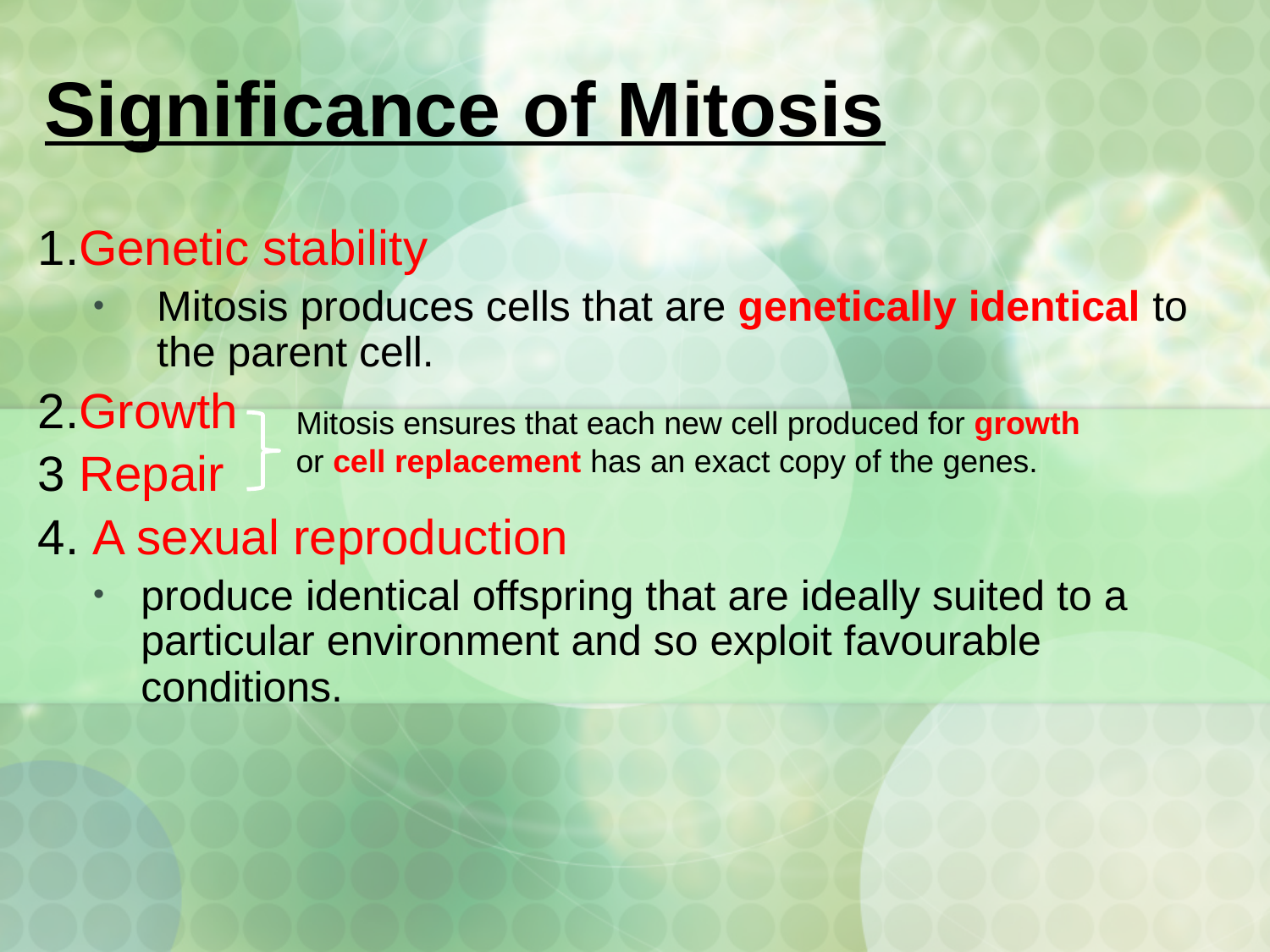

# Significance of Mitosis
1.Genetic stability
Mitosis produces cells that are genetically identical to the parent cell.
2.Growth
3 Repair
4. A sexual reproduction
produce identical offspring that are ideally suited to a particular environment and so exploit favourable conditions.
Mitosis ensures that each new cell produced for growth
or cell replacement has an exact copy of the genes.